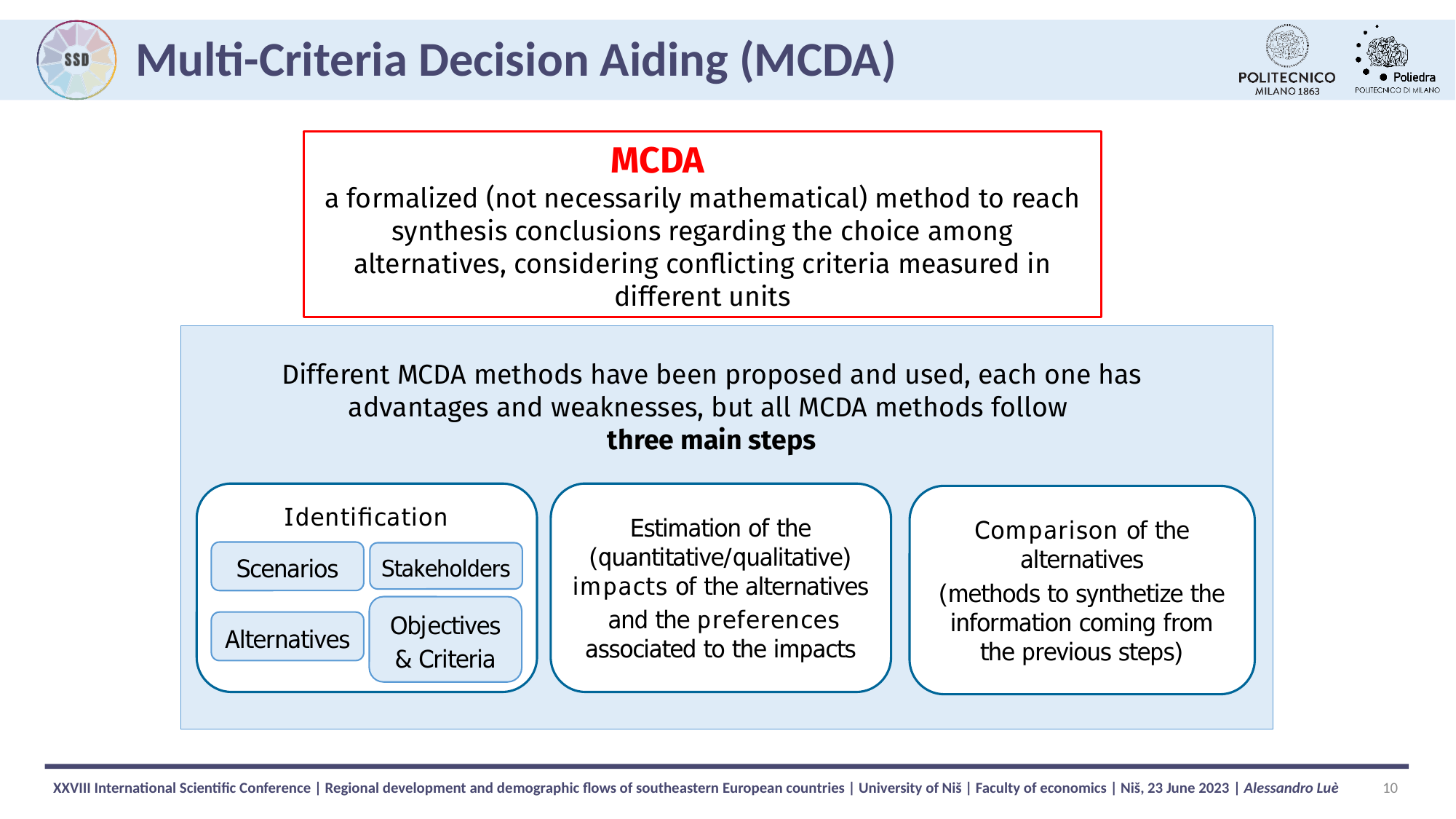

# Multi-Criteria Decision Aiding (MCDA)
MCDA
a formalized (not necessarily mathematical) method to reach synthesis conclusions regarding the choice among alternatives, considering conflicting criteria measured in different units

Different MCDA methods have been proposed and used, each one has advantages and weaknesses, but all MCDA methods follow
three main steps
Estimation of the (quantitative/qualitative) impacts of the alternatives
 and the preferences associated to the impacts
Identification
Comparison of the alternatives
(methods to synthetize the information coming from the previous steps)
Scenarios
Stakeholders
Objectives & Criteria
Alternatives
10